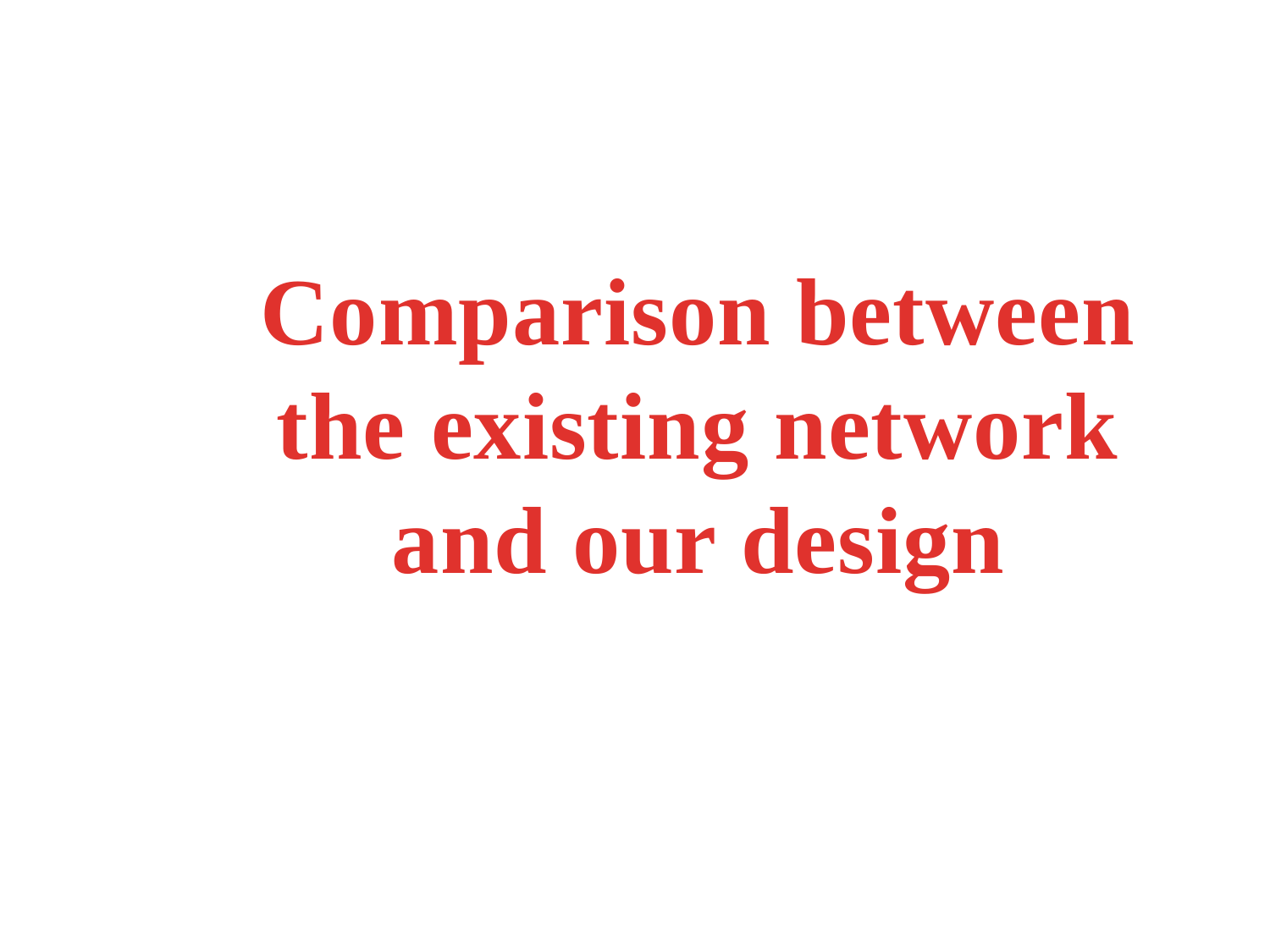

#

Comparison between the existing network and our design